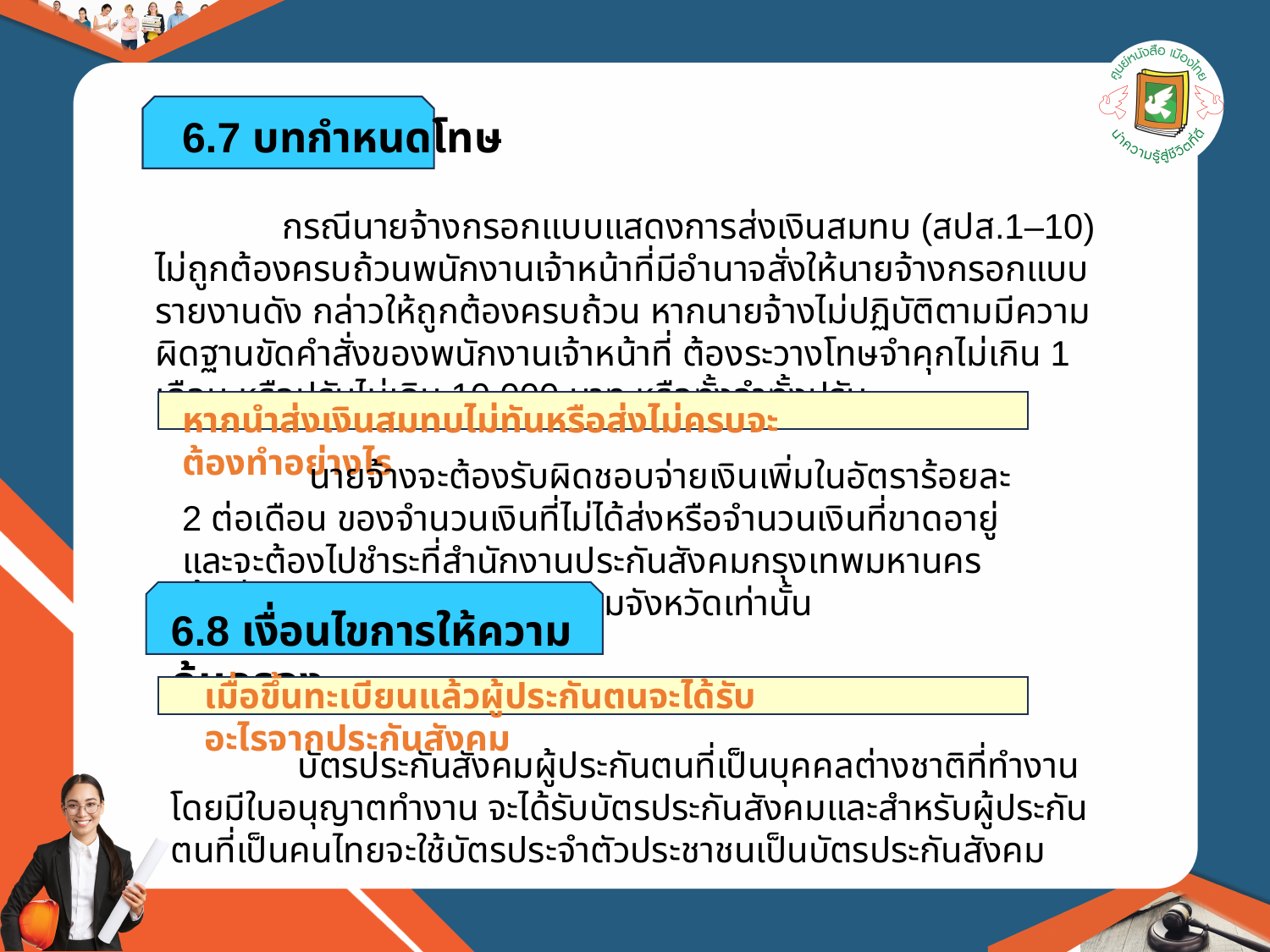

6.7 บทกำหนดโทษ
	กรณีนายจ้างกรอกแบบแสดงการส่งเงินสมทบ (สปส.1–10) ไม่ถูกต้องครบถ้วนพนักงานเจ้าหน้าที่มีอำนาจสั่งให้นายจ้างกรอกแบบรายงานดัง กล่าวให้ถูกต้องครบถ้วน หากนายจ้างไม่ปฏิบัติตามมีความผิดฐานขัดคำสั่งของพนักงานเจ้าหน้าที่ ต้องระวางโทษจำคุกไม่เกิน 1 เดือน หรือปรับไม่เกิน 10,000 บาท หรือทั้งจำทั้งปรับ

หากนำส่งเงินสมทบไม่ทันหรือส่งไม่ครบจะต้องทำอย่างไร
	นายจ้างจะต้องรับผิดชอบจ่ายเงินเพิ่มในอัตราร้อยละ 2 ต่อเดือน ของจำนวนเงินที่ไม่ได้ส่งหรือจำนวนเงินที่ขาดอายู่ และจะต้องไปชำระที่สำนักงานประกันสังคมกรุงเทพมหานครพื้นที่หรือสำนักงาน ประกันสังคมจังหวัดเท่านั้น

6.8 เงื่อนไขการให้ความคุ้มครอง
เมื่อขึ้นทะเบียนแล้วผู้ประกันตนจะได้รับอะไรจากประกันสังคม

	บัตรประกันสังคมผู้ประกันตนที่เป็นบุคคลต่างชาติที่ทำงานโดยมีใบอนุญาตทำงาน จะได้รับบัตรประกันสังคมและสำหรับผู้ประกันตนที่เป็นคนไทยจะใช้บัตรประจำตัวประชาชนเป็นบัตรประกันสังคม